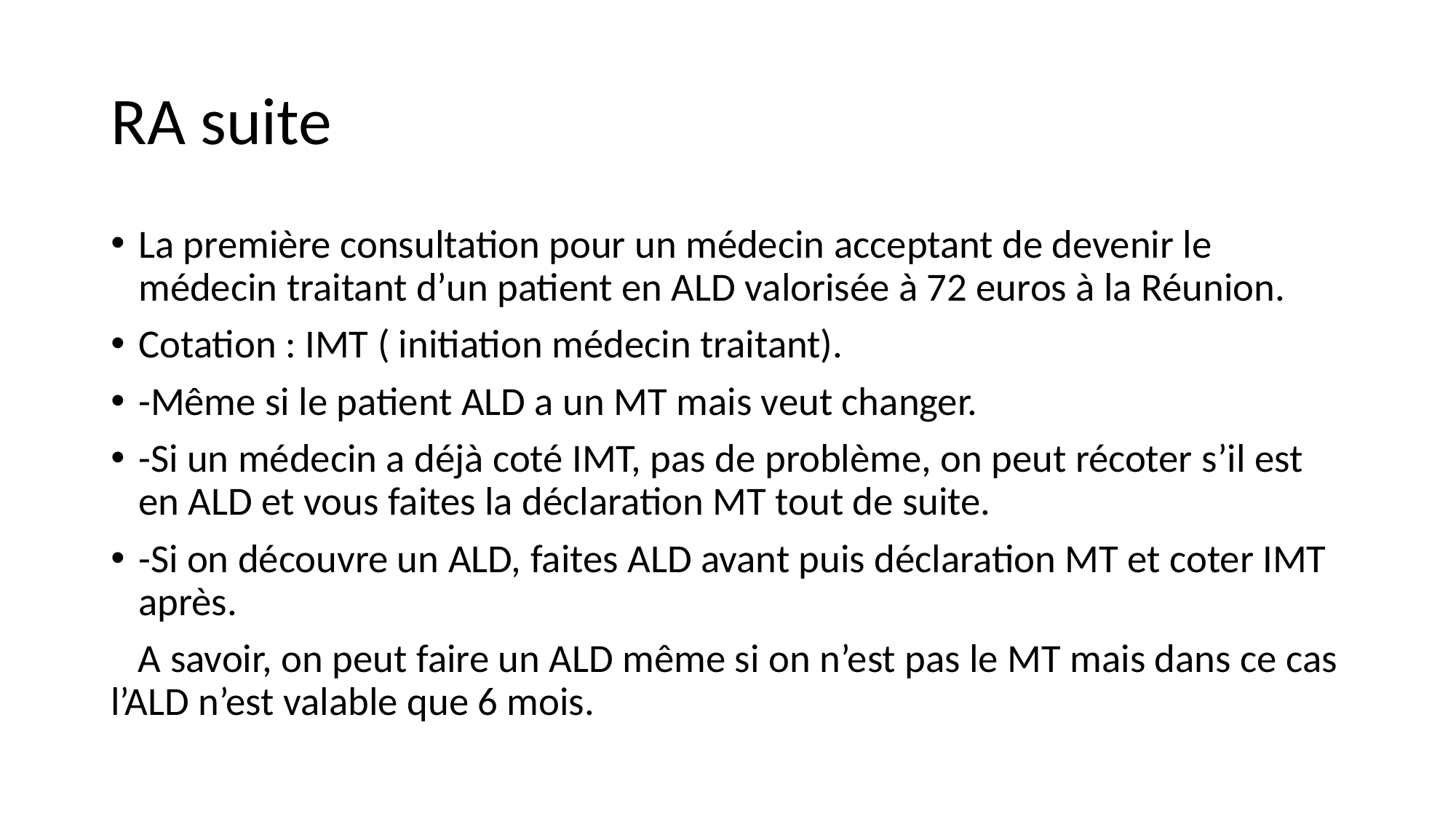

# RA suite
La première consultation pour un médecin acceptant de devenir le médecin traitant d’un patient en ALD valorisée à 72 euros à la Réunion.
Cotation : IMT ( initiation médecin traitant).
-Même si le patient ALD a un MT mais veut changer.
-Si un médecin a déjà coté IMT, pas de problème, on peut récoter s’il est en ALD et vous faites la déclaration MT tout de suite.
-Si on découvre un ALD, faites ALD avant puis déclaration MT et coter IMT après.
   A savoir, on peut faire un ALD même si on n’est pas le MT mais dans ce cas l’ALD n’est valable que 6 mois.